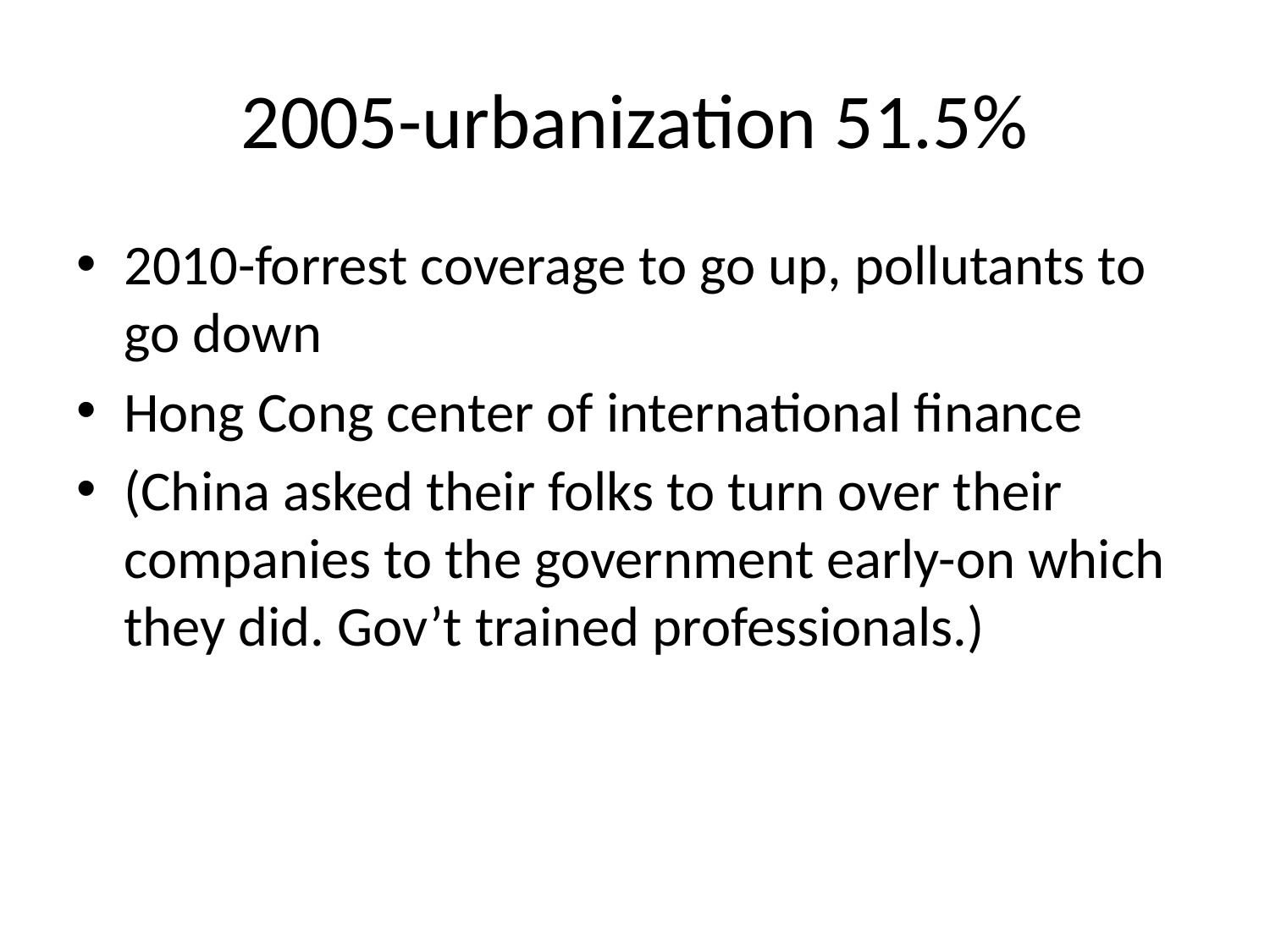

# 2005-urbanization 51.5%
2010-forrest coverage to go up, pollutants to go down
Hong Cong center of international finance
(China asked their folks to turn over their companies to the government early-on which they did. Gov’t trained professionals.)